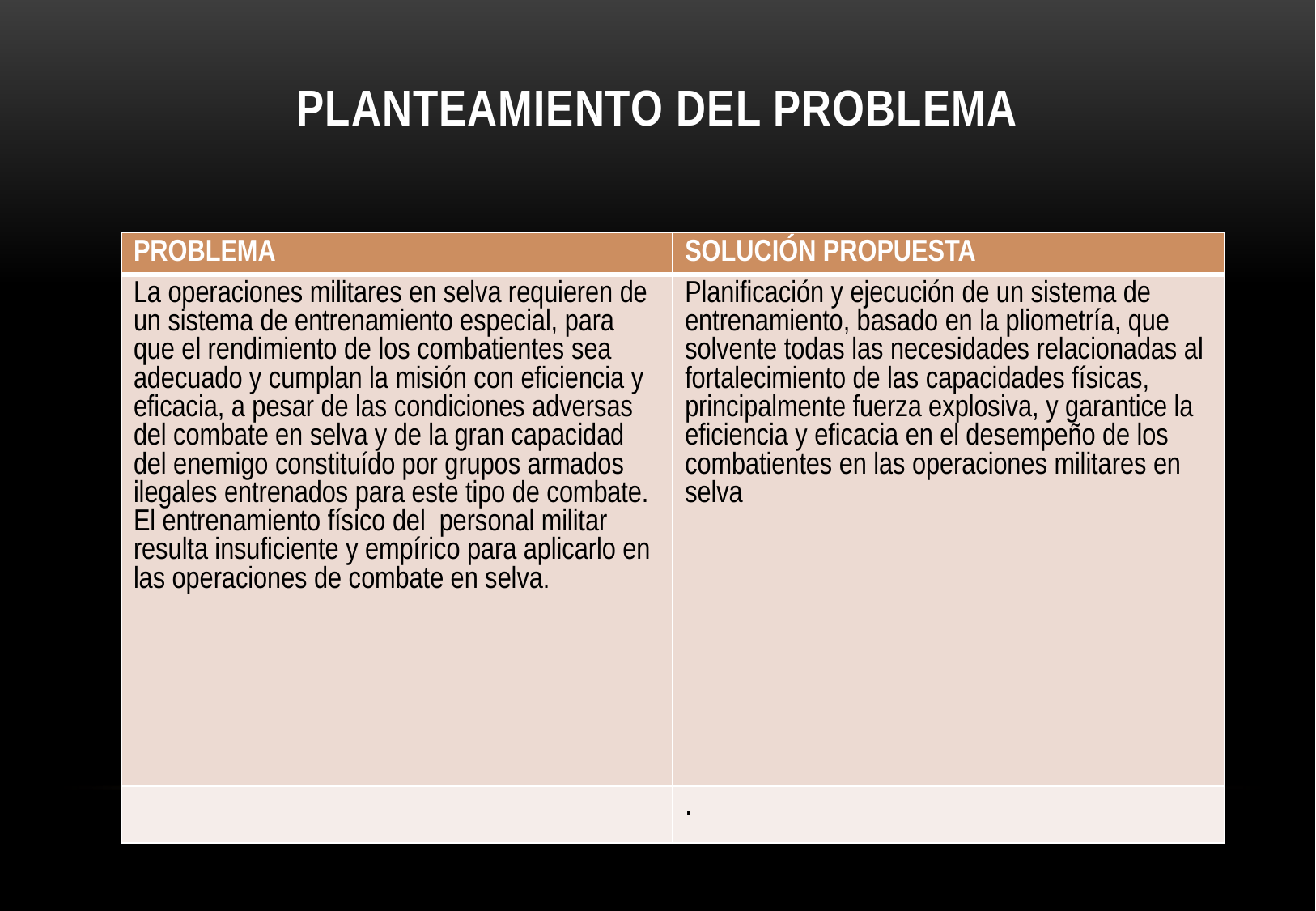

# Planteamiento del problema
| PROBLEMA | SOLUCIÓN PROPUESTA |
| --- | --- |
| La operaciones militares en selva requieren de un sistema de entrenamiento especial, para que el rendimiento de los combatientes sea adecuado y cumplan la misión con eficiencia y eficacia, a pesar de las condiciones adversas del combate en selva y de la gran capacidad del enemigo constituído por grupos armados ilegales entrenados para este tipo de combate. El entrenamiento físico del personal militar resulta insuficiente y empírico para aplicarlo en las operaciones de combate en selva. | Planificación y ejecución de un sistema de entrenamiento, basado en la pliometría, que solvente todas las necesidades relacionadas al fortalecimiento de las capacidades físicas, principalmente fuerza explosiva, y garantice la eficiencia y eficacia en el desempeño de los combatientes en las operaciones militares en selva |
|  | . |